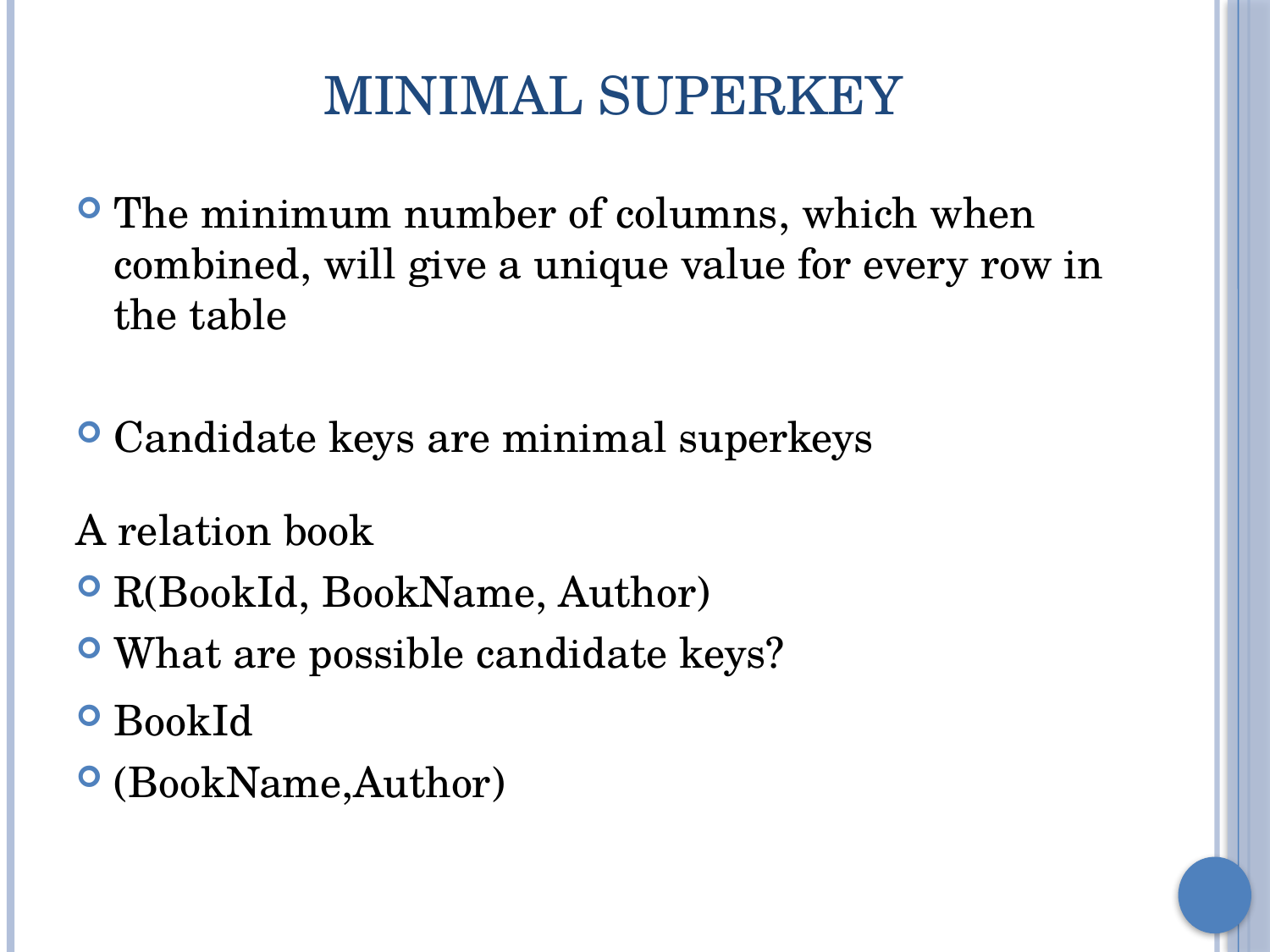

# Minimal Superkey
The minimum number of columns, which when combined, will give a unique value for every row in the table

Candidate keys are minimal superkeys
A relation book
R(BookId, BookName, Author)
What are possible candidate keys?
BookId
(BookName,Author)